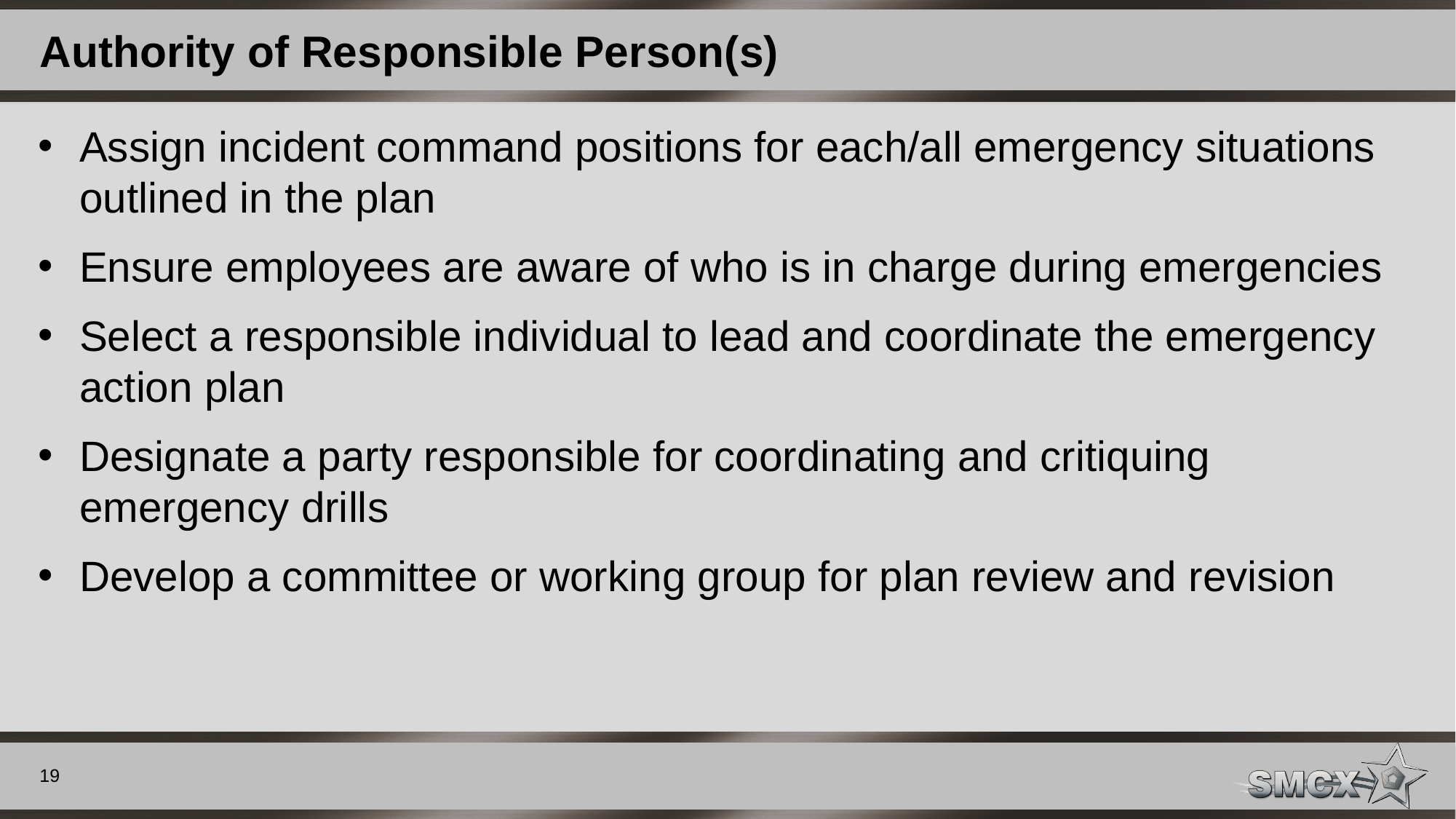

# Authority of Responsible Person(s)
Assign incident command positions for each/all emergency situations outlined in the plan
Ensure employees are aware of who is in charge during emergencies
Select a responsible individual to lead and coordinate the emergency action plan
Designate a party responsible for coordinating and critiquing emergency drills
Develop a committee or working group for plan review and revision
19